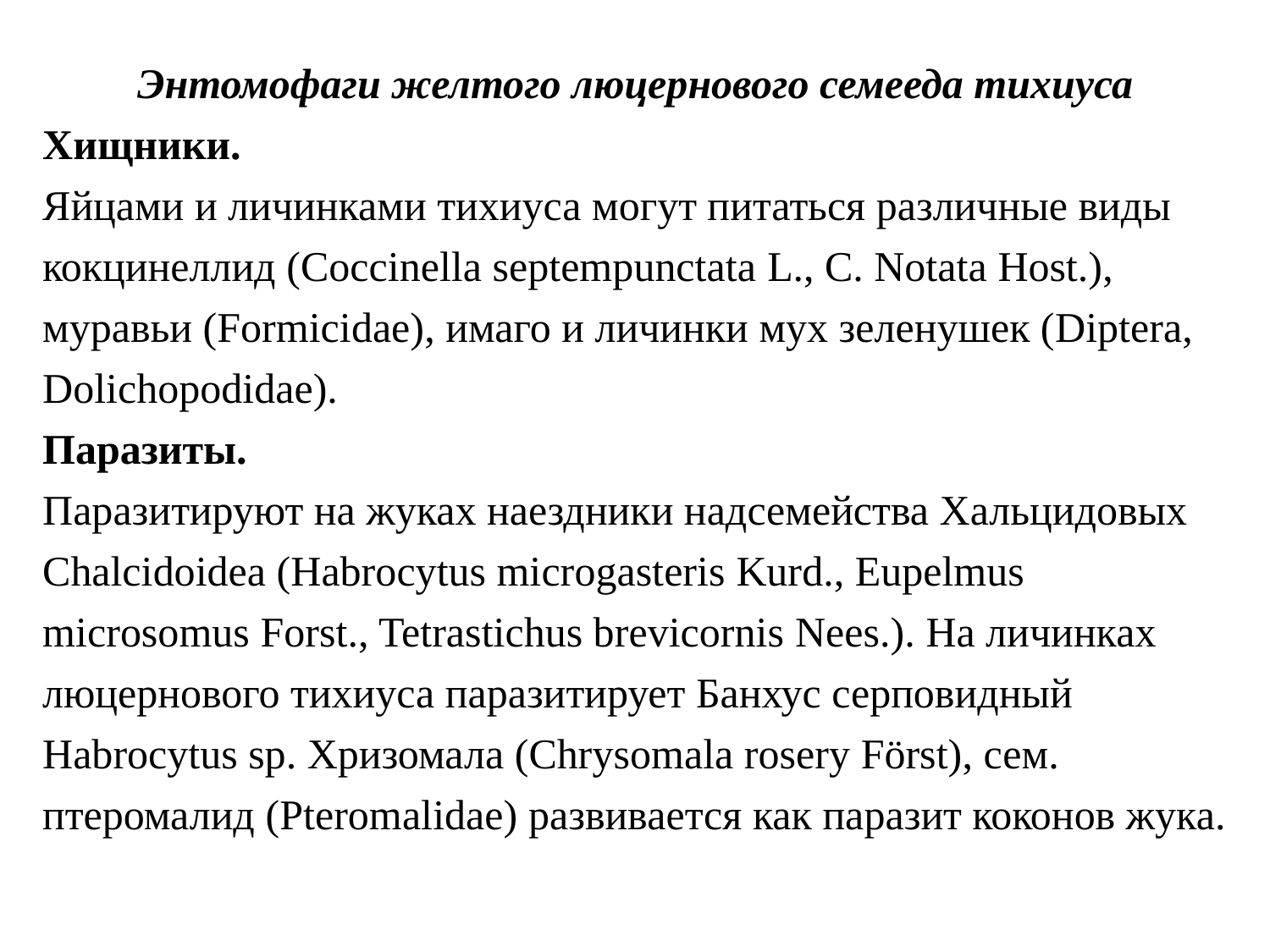

Энтомофаги желтого люцернового семееда тихиуса
Хищники.
Яйцами и личинками тихиуса могут питаться различные виды кокцинеллид (Coccinella septempunctata L., C. Notata Host.), муравьи (Formicidae), имаго и личинки мух зеленушек (Diptera, Dolichopodidae).
Паразиты.
Паразитируют на жуках наездники надсемейства Хальцидовых Chalcidoidea (Habrocytus microgasteris Kurd., Eupelmus microsomus Forst., Tetrastichus brevicornis Nees.). На личинках люцернового тихиуса паразитирует Банхус серповидный Habrocytus sp. Хризомала (Chrysomala rosery Först), сем. птеромалид (Pteromalidae) развивается как паразит коконов жука.